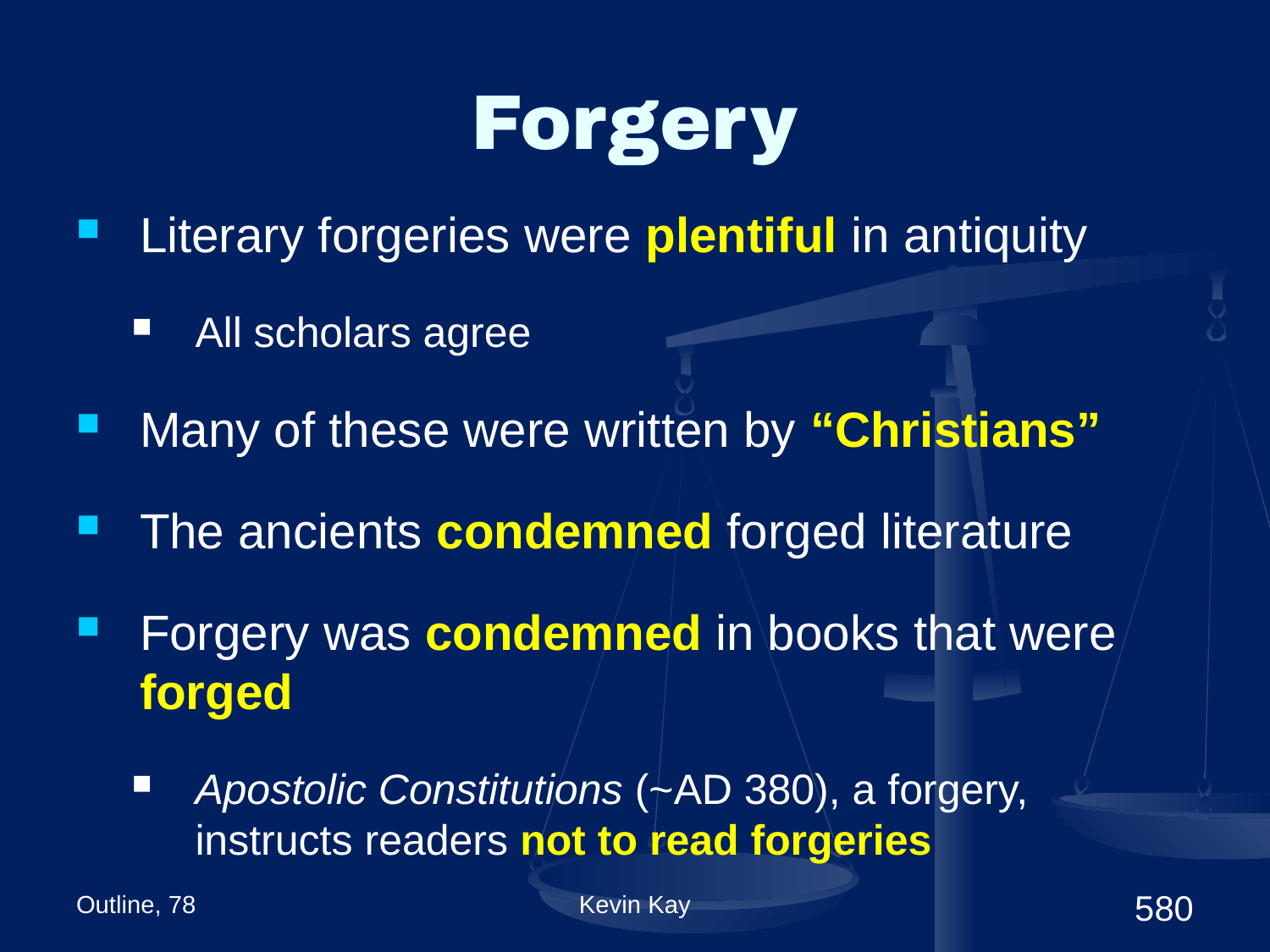

# Forgery
Literary forgeries were plentiful in antiquity
All scholars agree
Many of these were written by “Christians”
The ancients condemned forged literature
Forgery was condemned in books that were forged
Apostolic Constitutions (~AD 380), a forgery, instructs readers not to read forgeries
Outline, 78
Kevin Kay
580